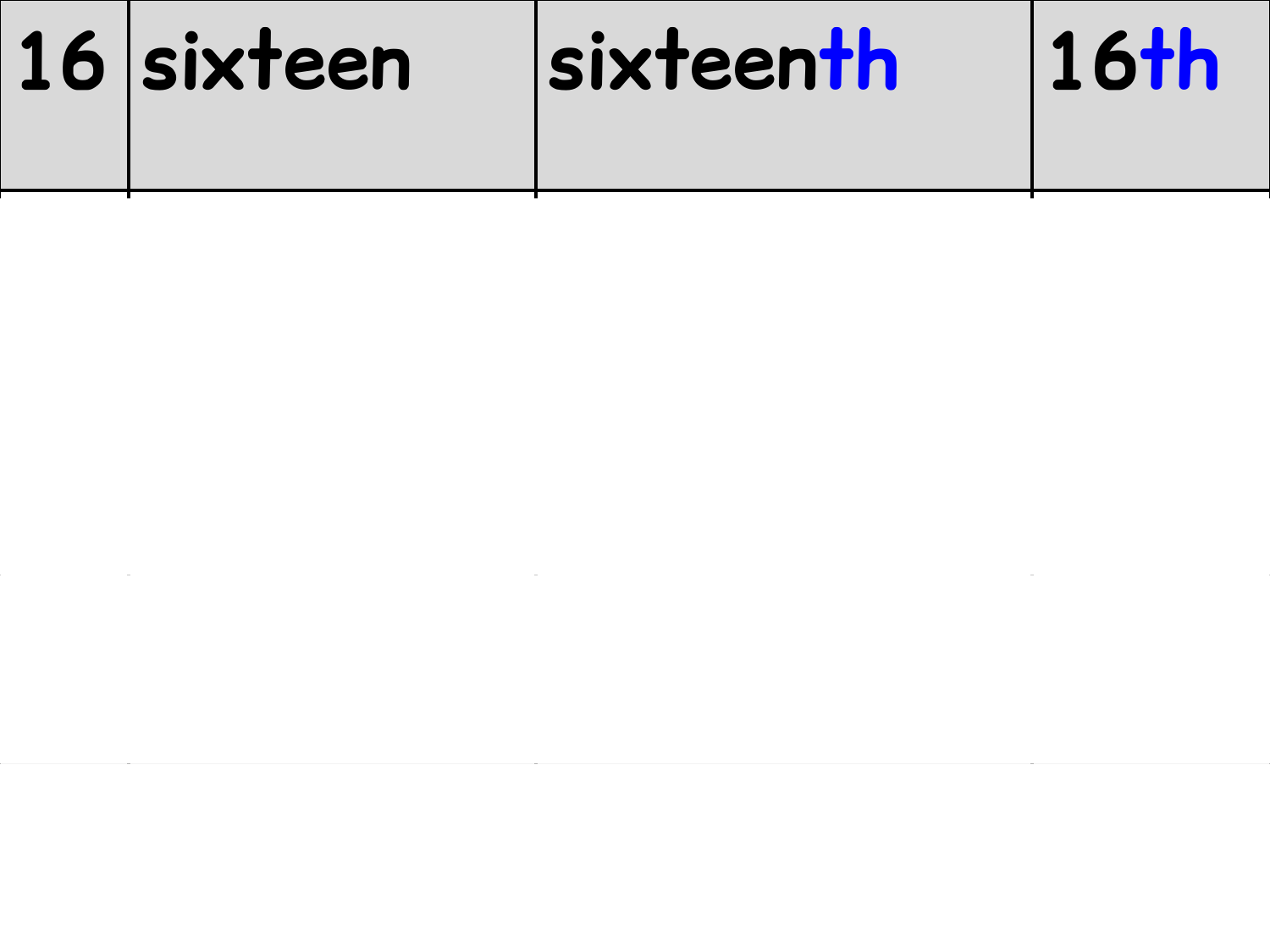

| 16 | sixteen | sixteenth | 16th |
| --- | --- | --- | --- |
| 17 | seventeen | seventeenth | 17th |
| 18 | eighteen | eighteenth | 18th |
| 19 | nineteen | nineteenth | 19th |
| 20 | twenty | twentieth | 20th |